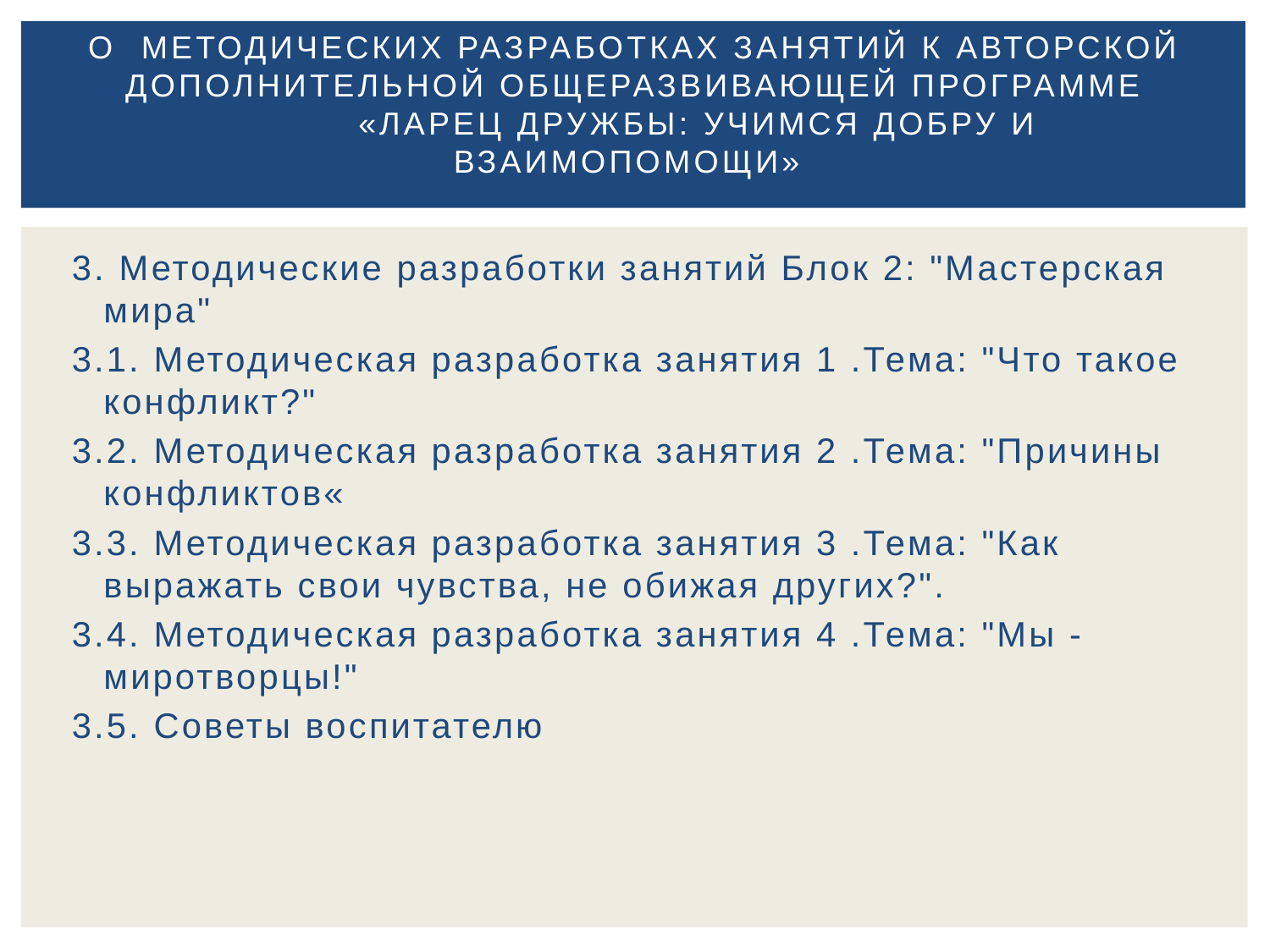

# О  Методических разработках занятий к авторской дополнительной общеразвивающей программе «Ларец дружбы: учимся добру и взаимопомощи»
3. Методические разработки занятий Блок 2: "Мастерская мира"
3.1. Методическая разработка занятия 1 .Тема: "Что такое конфликт?"
3.2. Методическая разработка занятия 2 .Тема: "Причины конфликтов«
3.3. Методическая разработка занятия 3 .Тема: "Как выражать свои чувства, не обижая других?".
3.4. Методическая разработка занятия 4 .Тема: "Мы - миротворцы!"
3.5. Советы воспитателю